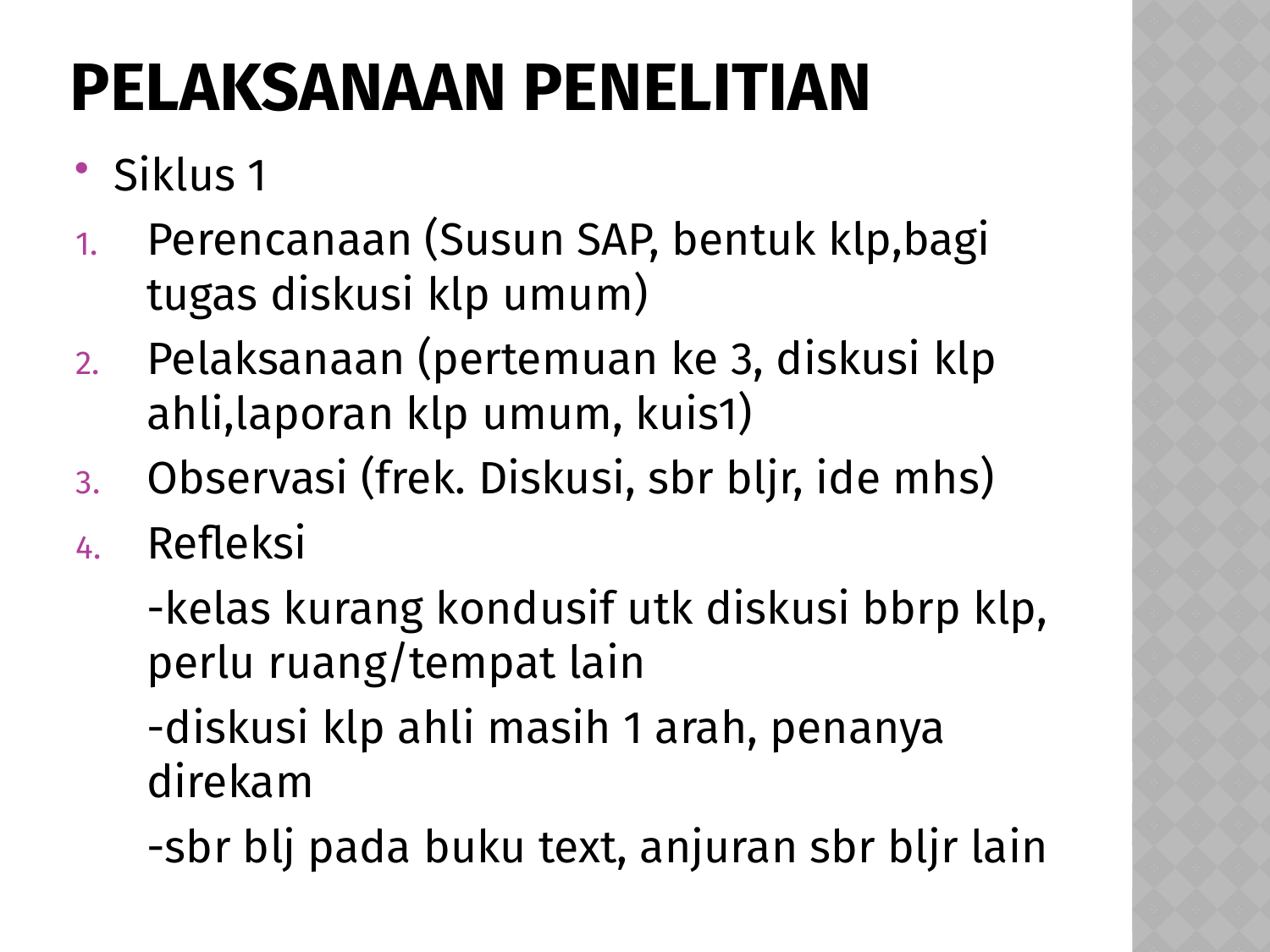

# Pelaksanaan Penelitian
Siklus 1
Perencanaan (Susun SAP, bentuk klp,bagi tugas diskusi klp umum)
Pelaksanaan (pertemuan ke 3, diskusi klp ahli,laporan klp umum, kuis1)
Observasi (frek. Diskusi, sbr bljr, ide mhs)
Refleksi
	-kelas kurang kondusif utk diskusi bbrp klp, perlu ruang/tempat lain
	-diskusi klp ahli masih 1 arah, penanya direkam
	-sbr blj pada buku text, anjuran sbr bljr lain